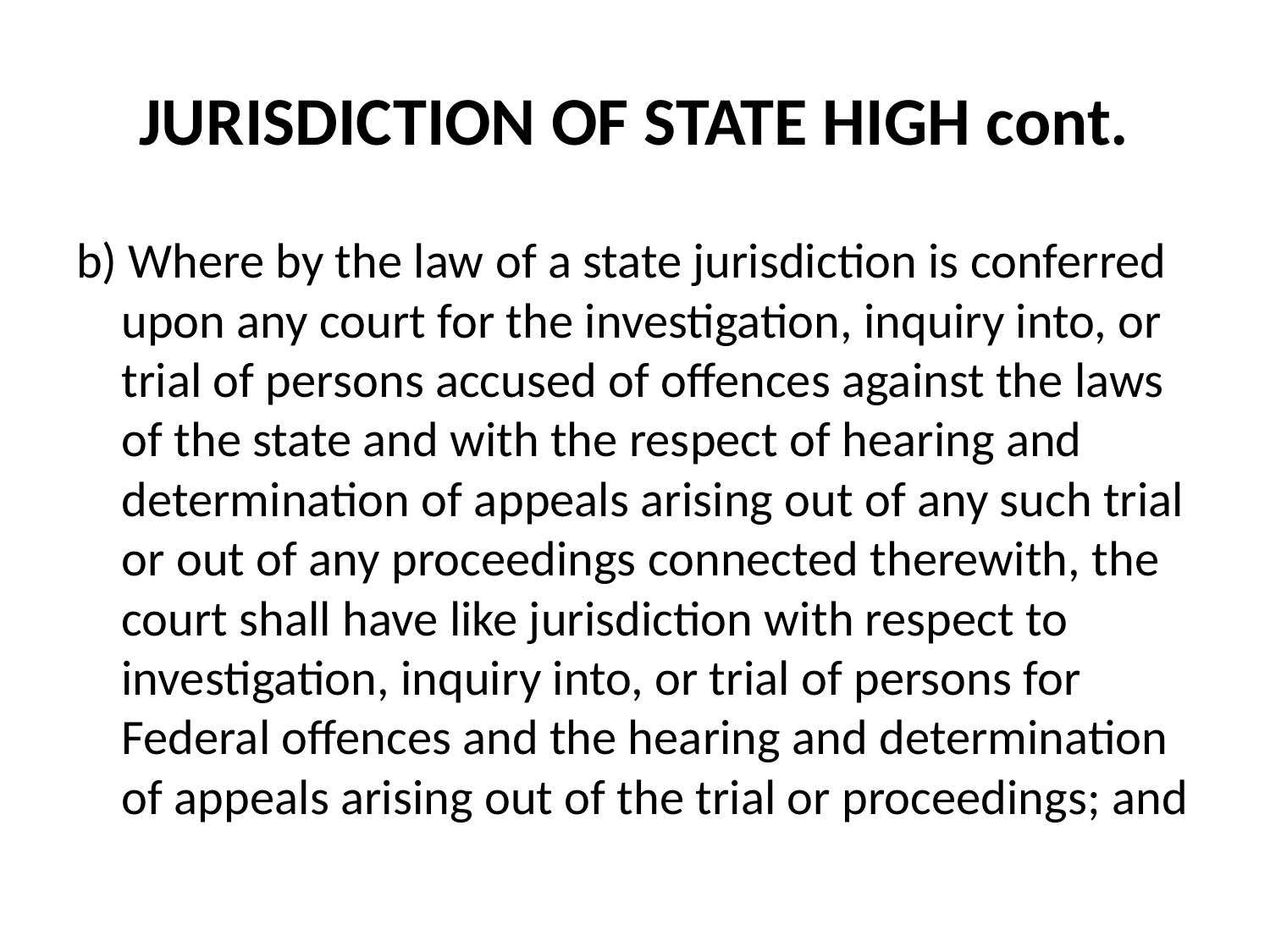

# JURISDICTION OF STATE HIGH cont.
b) Where by the law of a state jurisdiction is conferred upon any court for the investigation, inquiry into, or trial of persons accused of offences against the laws of the state and with the respect of hearing and determination of appeals arising out of any such trial or out of any proceedings connected therewith, the court shall have like jurisdiction with respect to investigation, inquiry into, or trial of persons for Federal offences and the hearing and determination of appeals arising out of the trial or proceedings; and